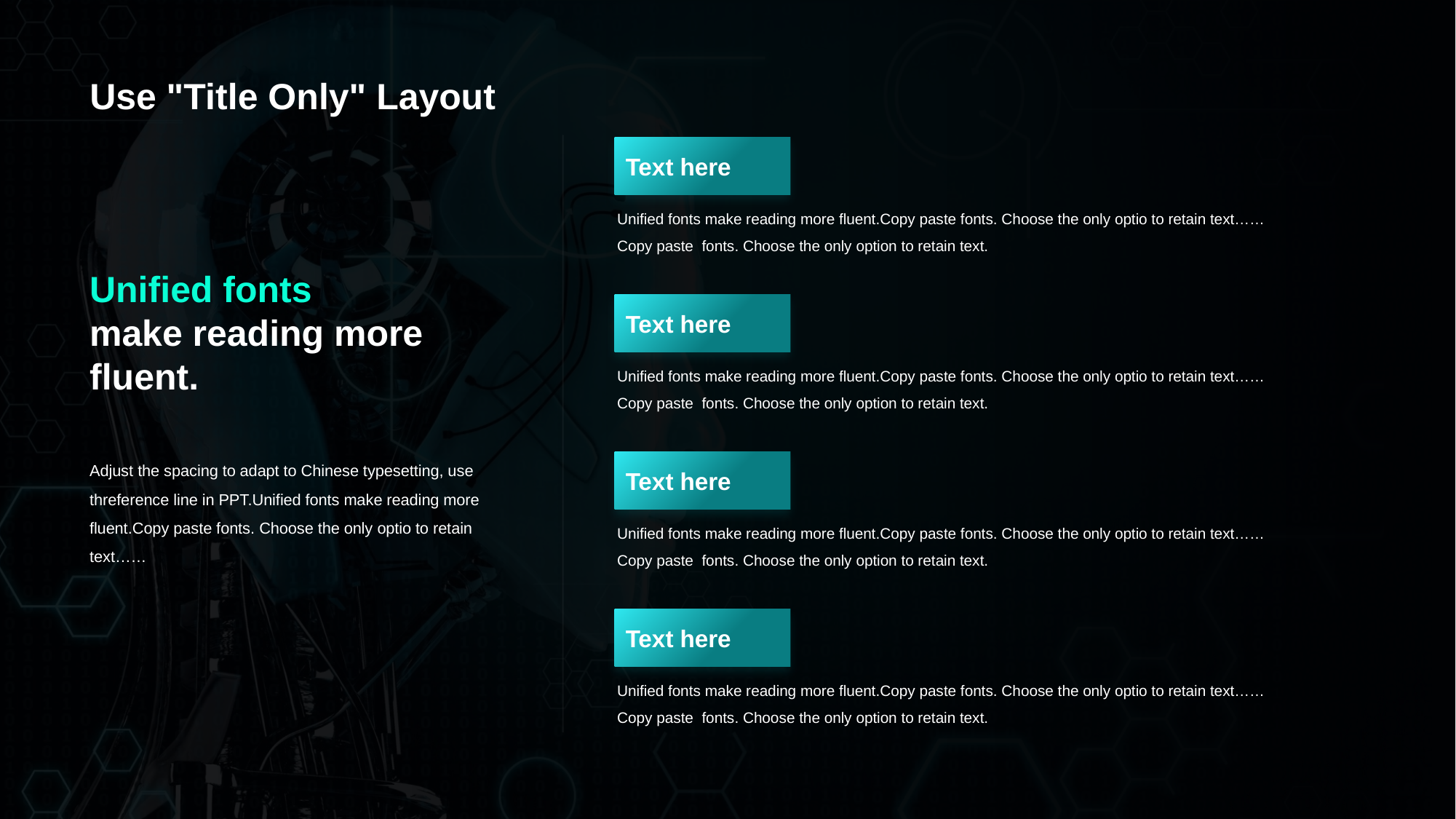

# Use "Title Only" Layout
Text here
Unified fonts make reading more fluent.Copy paste fonts. Choose the only optio to retain text……
Copy paste  fonts. Choose the only option to retain text.
Unified fonts
make reading more fluent.
Text here
Unified fonts make reading more fluent.Copy paste fonts. Choose the only optio to retain text……
Copy paste  fonts. Choose the only option to retain text.
Adjust the spacing to adapt to Chinese typesetting, use threference line in PPT.Unified fonts make reading more fluent.Copy paste fonts. Choose the only optio to retain text……
Text here
Unified fonts make reading more fluent.Copy paste fonts. Choose the only optio to retain text……
Copy paste  fonts. Choose the only option to retain text.
Text here
Unified fonts make reading more fluent.Copy paste fonts. Choose the only optio to retain text……
Copy paste  fonts. Choose the only option to retain text.